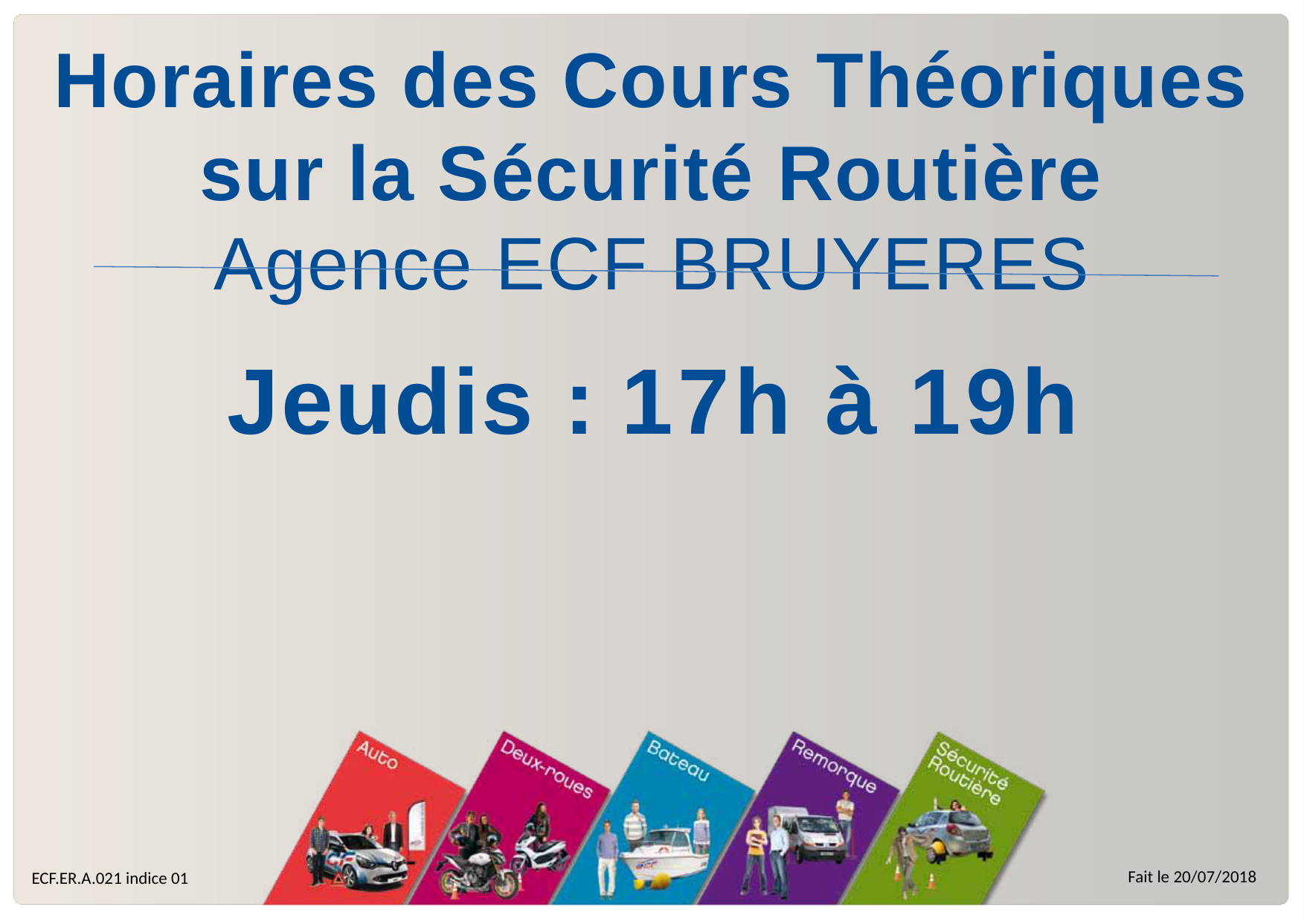

# Horaires des Cours Théoriques sur la Sécurité Routière Agence ECF BRUYERES
Jeudis : 17h à 19h
Fait le 20/07/2018
ECF.ER.A.021 indice 01